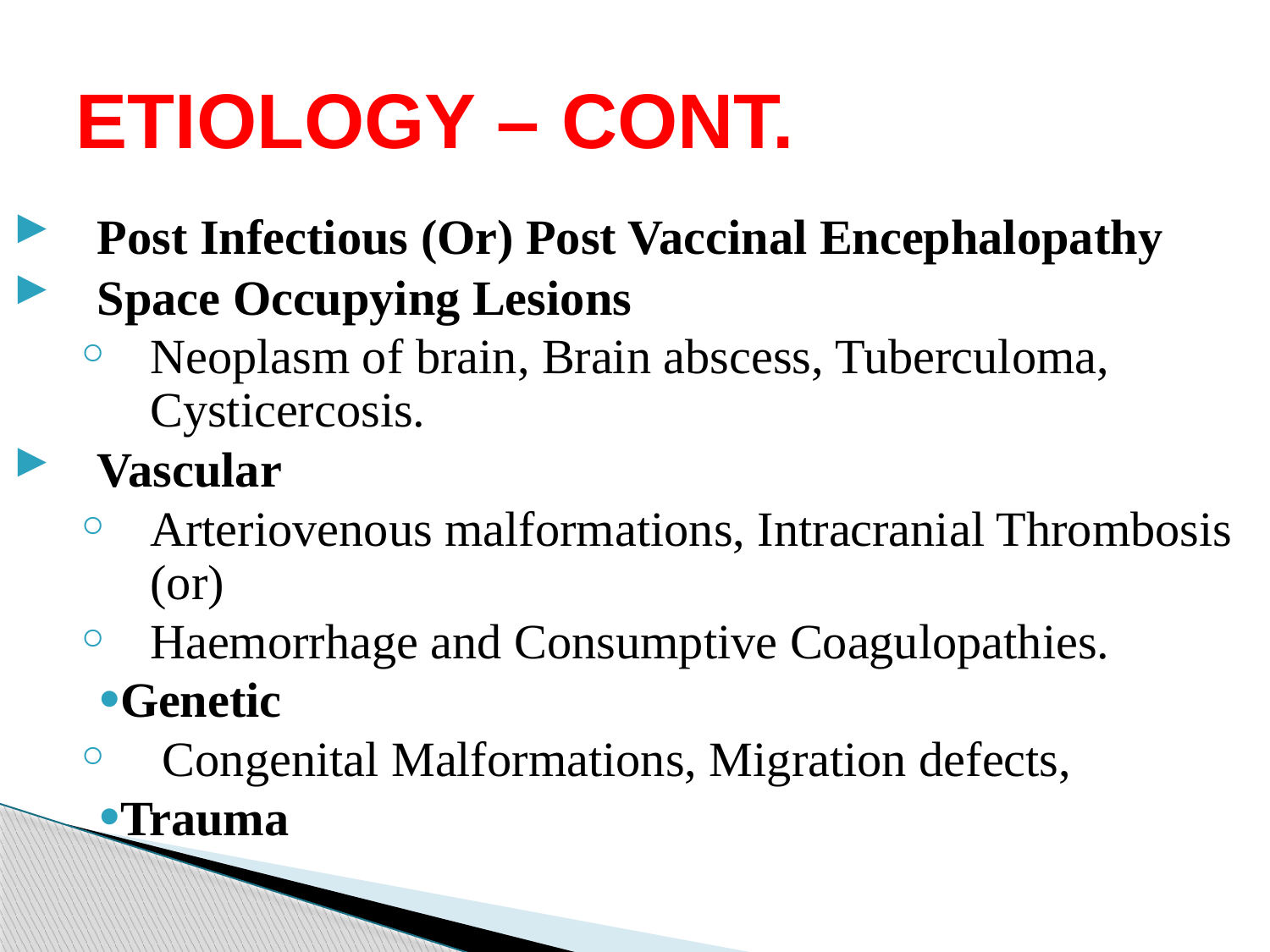

# ETIOLOGY – CONT.
Post Infectious (Or) Post Vaccinal Encephalopathy
Space Occupying Lesions
Neoplasm of brain, Brain abscess, Tuberculoma, Cysticercosis.
Vascular
Arteriovenous malformations, Intracranial Thrombosis (or)
Haemorrhage and Consumptive Coagulopathies.
Genetic
 Congenital Malformations, Migration defects,
Trauma